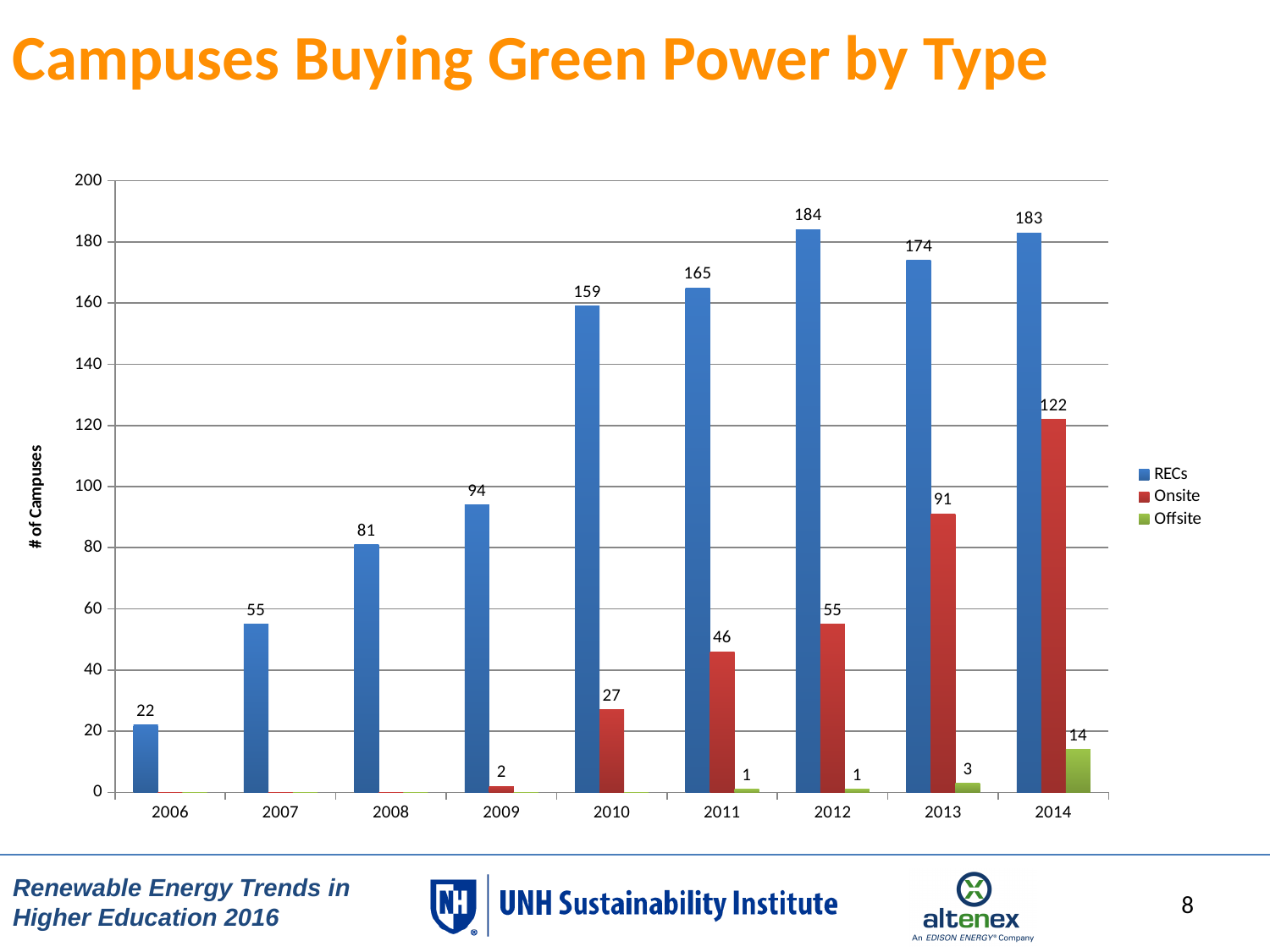

Campuses Buying Green Power by Type

### Chart

| Category |  |  |  |
|---|---|---|---|
| 2006.0 | 22.0 | 0.0 | 0.0 |
| 2007.0 | 55.0 | 0.0 | 0.0 |
| 2008.0 | 81.0 | 0.0 | 0.0 |
| 2009.0 | 94.0 | 2.0 | 0.0 |
| 2010.0 | 159.0 | 27.0 | 0.0 |
| 2011.0 | 165.0 | 46.0 | 1.0 |
| 2012.0 | 184.0 | 55.0 | 1.0 |
| 2013.0 | 174.0 | 91.0 | 3.0 |
| 2014.0 | 183.0 | 122.0 | 14.0 |
Bullet points

8